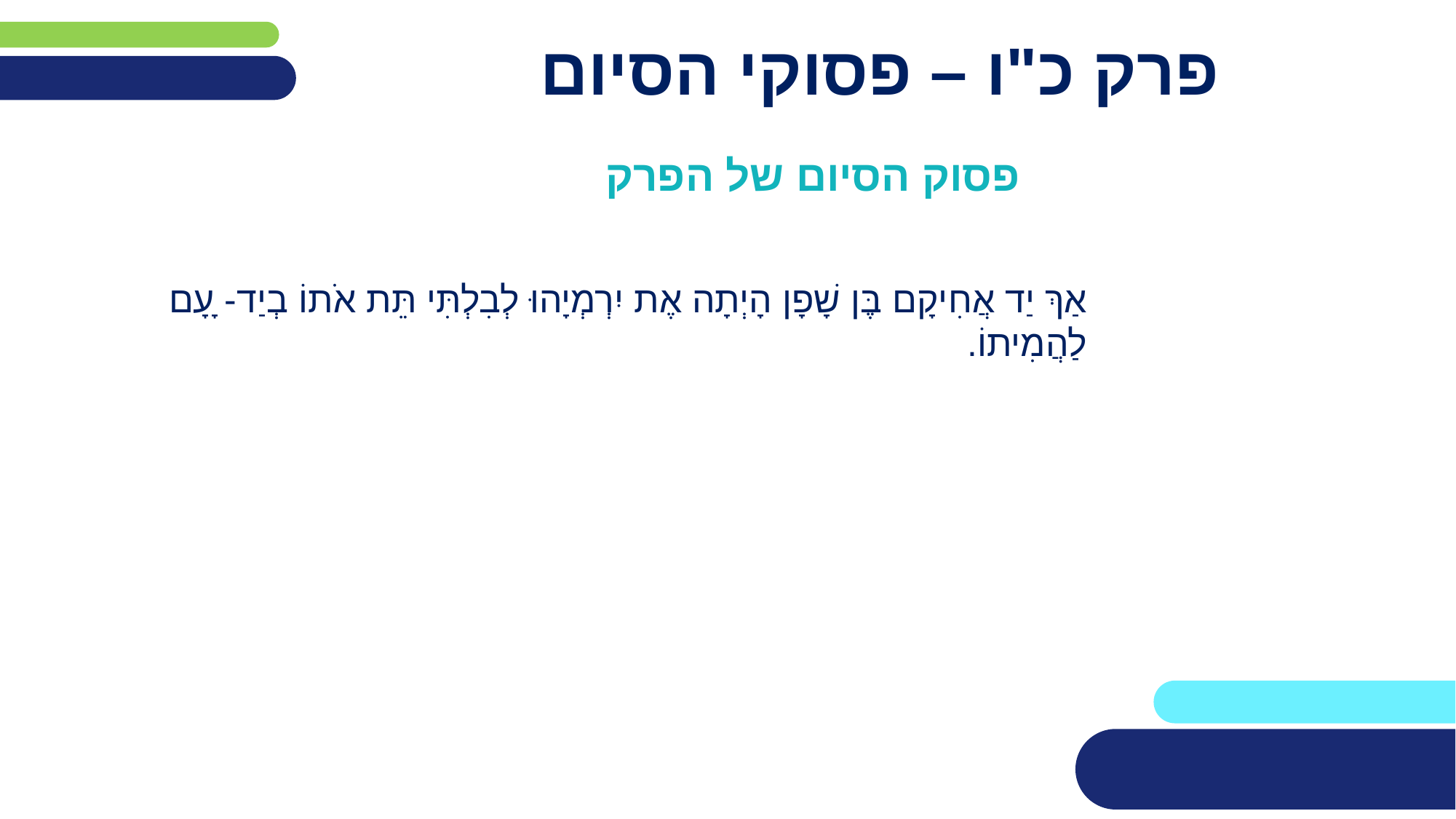

# פרק כ"ו – פסוקי הסיום
פסוק הסיום של הפרק
אַךְ יַד אֲחִיקָם בֶּן שָׁפָן הָיְתָה אֶת יִרְמְיָהוּ לְבִלְתִּי תֵּת אֹתוֹ בְיַד- ָעָם לַהֲמִיתוֹ.